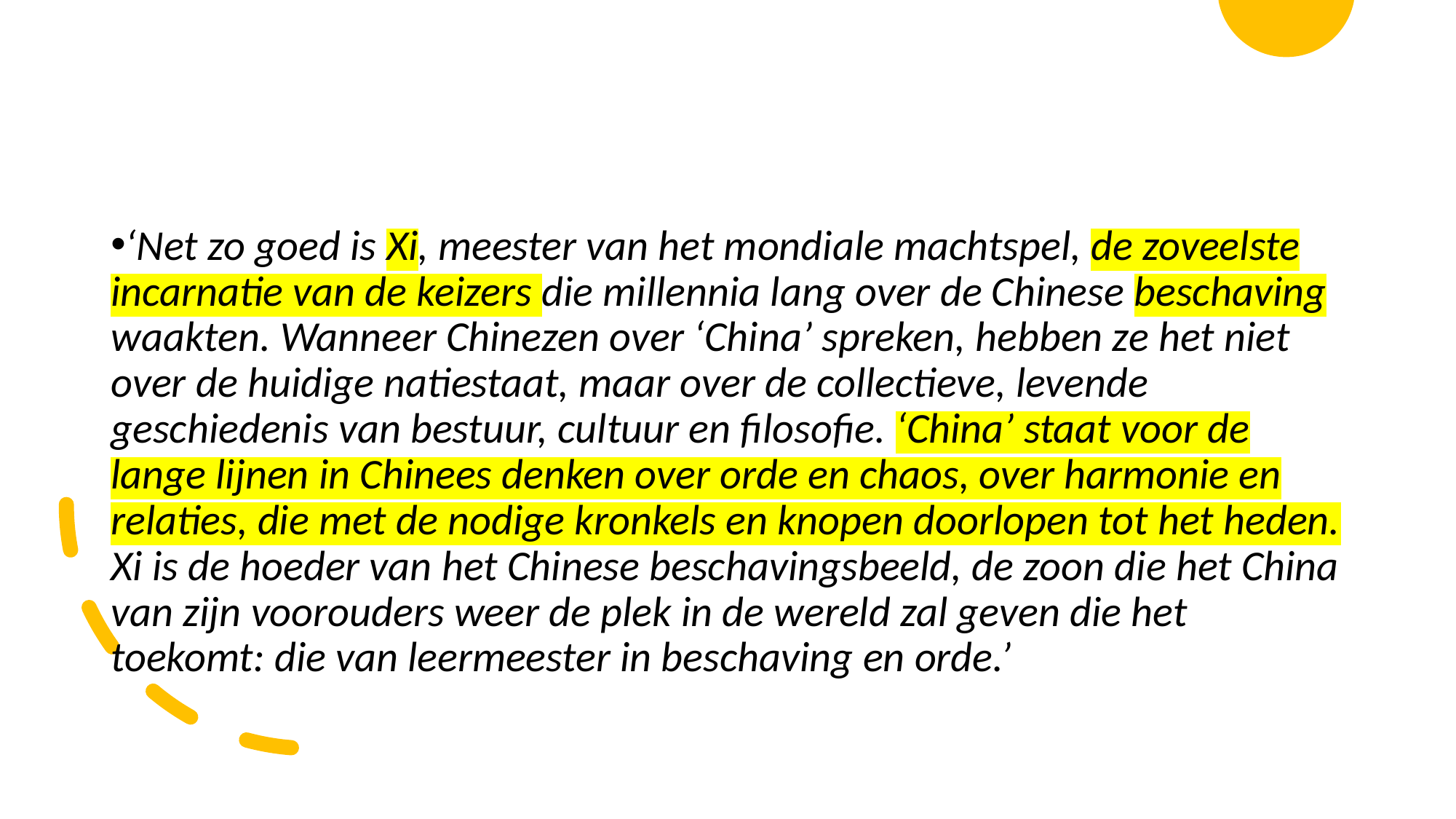

‘Net zo goed is Xi, meester van het mondiale machtspel, de zoveelste incarnatie van de keizers die millennia lang over de Chinese beschaving waakten. Wanneer Chinezen over ‘China’ spreken, hebben ze het niet over de huidige natiestaat, maar over de collectieve, levende geschiedenis van bestuur, cultuur en filosofie. ‘China’ staat voor de lange lijnen in Chinees denken over orde en chaos, over harmonie en relaties, die met de nodige kronkels en knopen doorlopen tot het heden. Xi is de hoeder van het Chinese beschavingsbeeld, de zoon die het China van zijn voorouders weer de plek in de wereld zal geven die het toekomt: die van leermeester in beschaving en orde.’